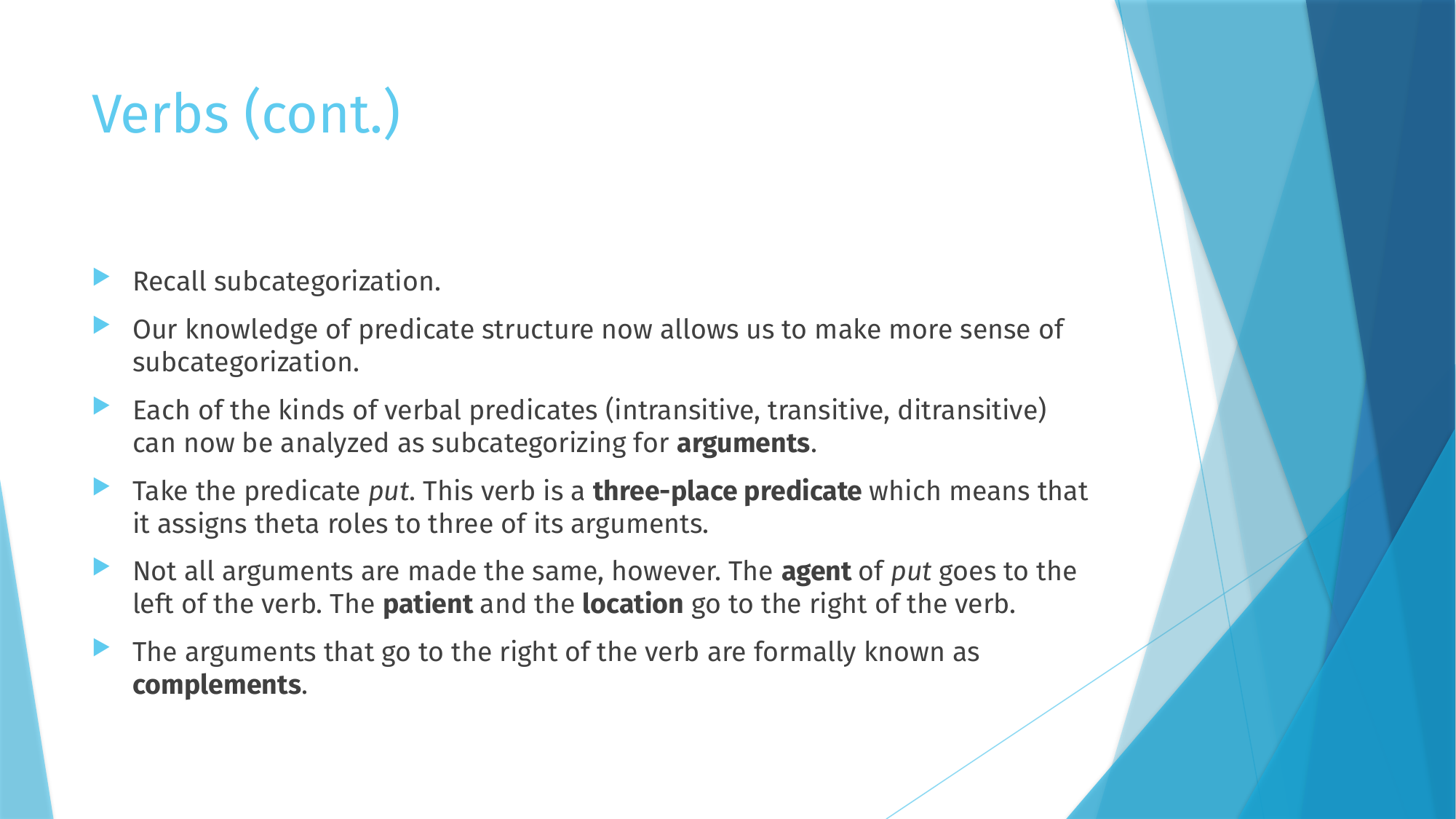

# Verbs (cont.)
Recall subcategorization.
Our knowledge of predicate structure now allows us to make more sense of subcategorization.
Each of the kinds of verbal predicates (intransitive, transitive, ditransitive) can now be analyzed as subcategorizing for arguments.
Take the predicate put. This verb is a three-place predicate which means that it assigns theta roles to three of its arguments.
Not all arguments are made the same, however. The agent of put goes to the left of the verb. The patient and the location go to the right of the verb.
The arguments that go to the right of the verb are formally known as complements.